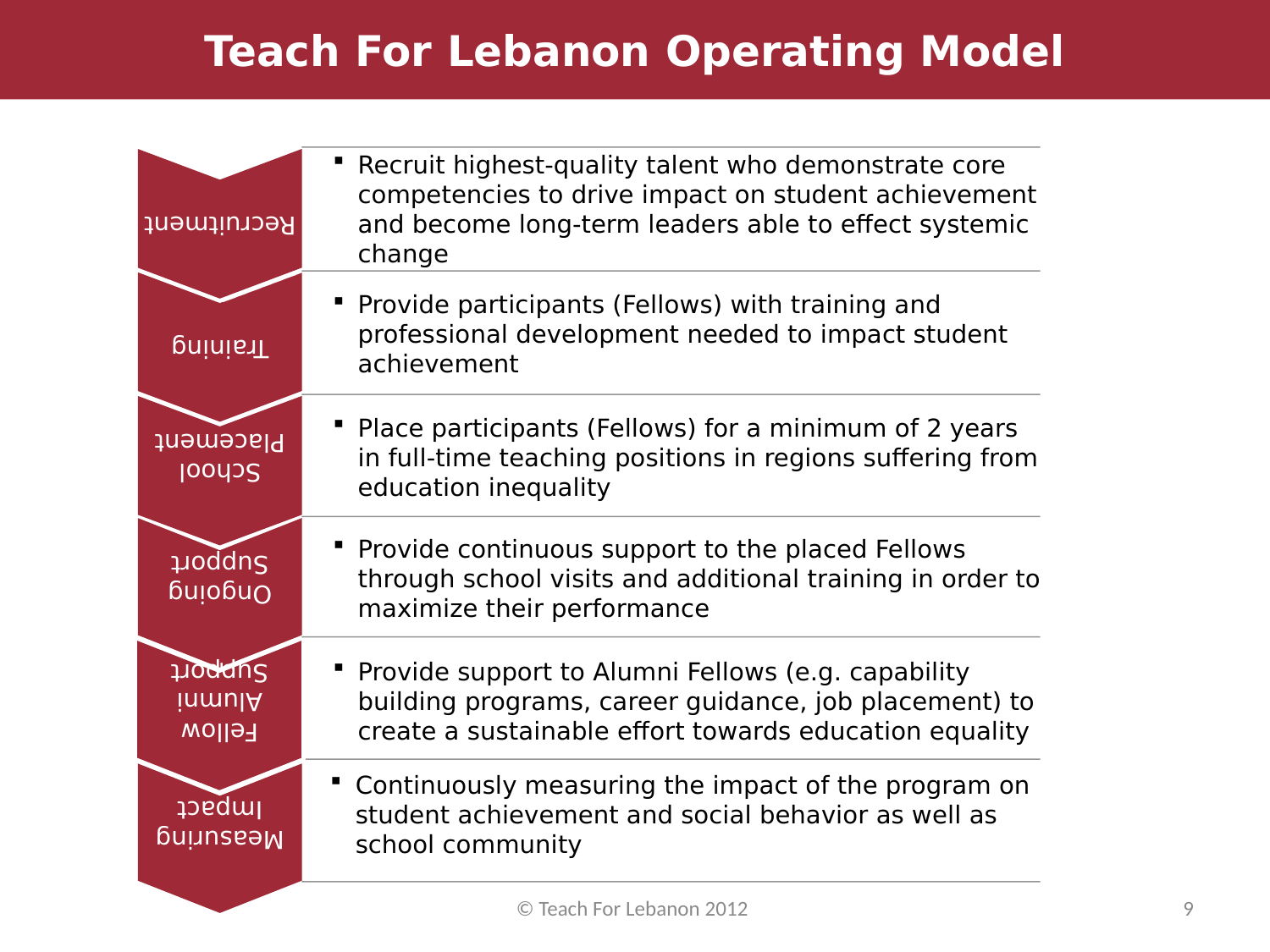

Teach For Lebanon Operating Model
Recruitment

Recruit highest-quality talent who demonstrate core competencies to drive impact on student achievement and become long-term leaders able to effect systemic change
Training

Provide participants (Fellows) with training and professional development needed to impact student achievement

School
Placement

Place participants (Fellows) for a minimum of 2 years in full-time teaching positions in regions suffering from education inequality

Ongoing
Support

Provide continuous support to the placed Fellows through school visits and additional training in order to maximize their performance

Fellow Alumni Support

Provide support to Alumni Fellows (e.g. capability building programs, career guidance, job placement) to create a sustainable effort towards education equality

Measuring Impact

Continuously measuring the impact of the program on student achievement and social behavior as well as school community

© Teach For Lebanon 2012
9